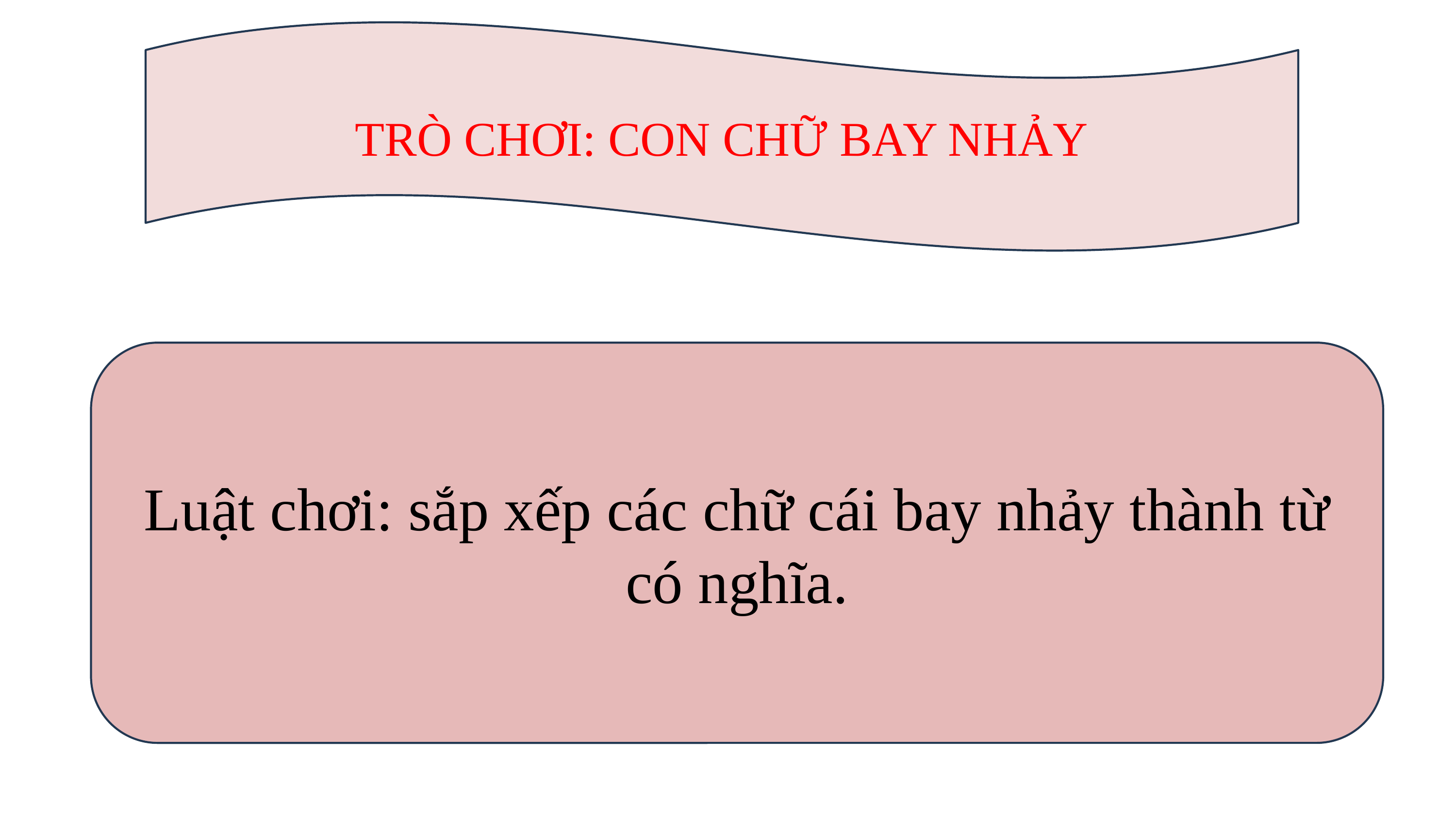

TRÒ CHƠI: CON CHỮ BAY NHẢY
Luật chơi: sắp xếp các chữ cái bay nhảy thành từ có nghĩa.